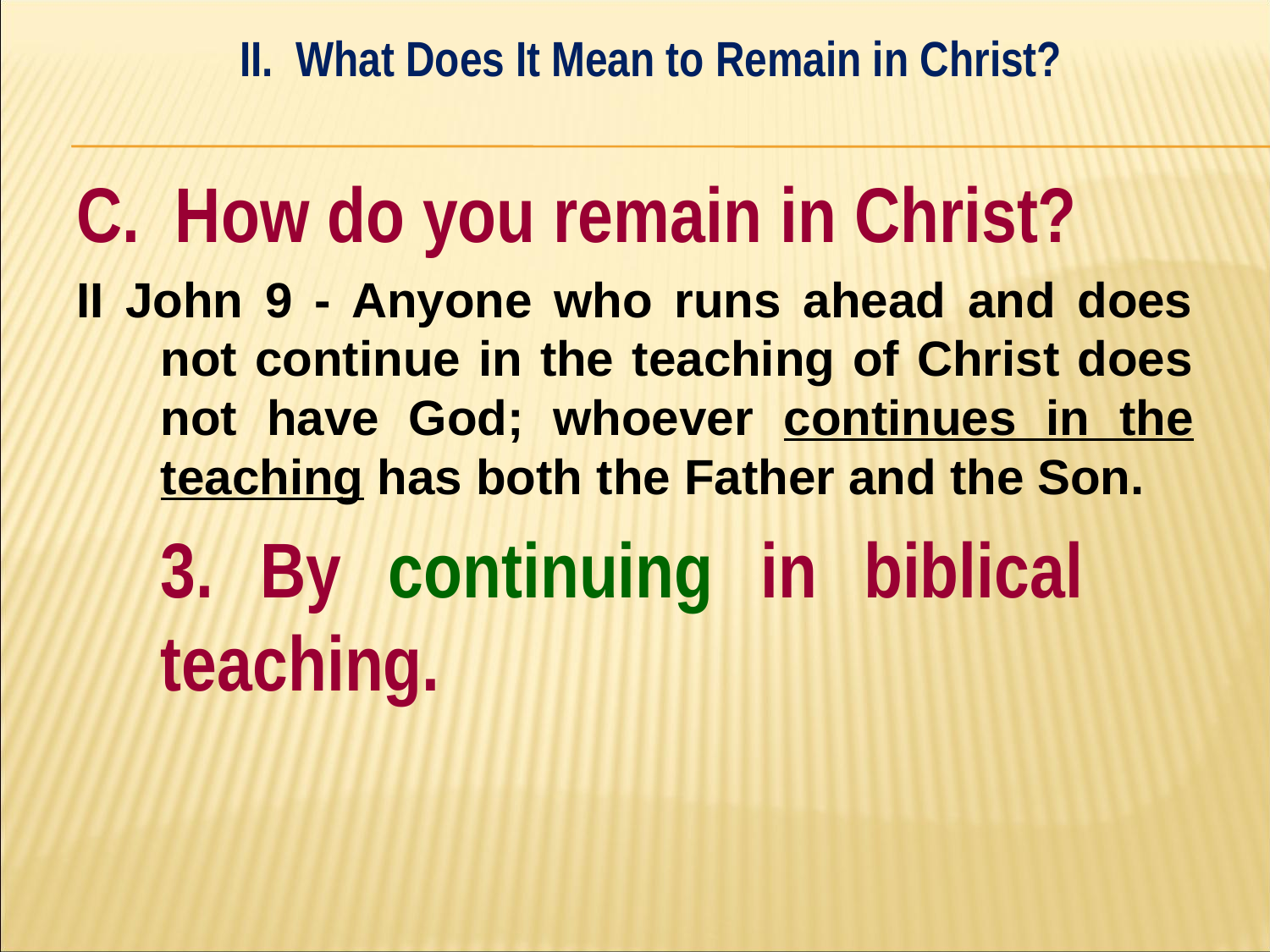

II.  What Does It Mean to Remain in Christ?
#
C.  How do you remain in Christ?
II John 9 - Anyone who runs ahead and does not continue in the teaching of Christ does not have God; whoever continues in the teaching has both the Father and the Son.
	3. By continuing in biblical 	teaching.